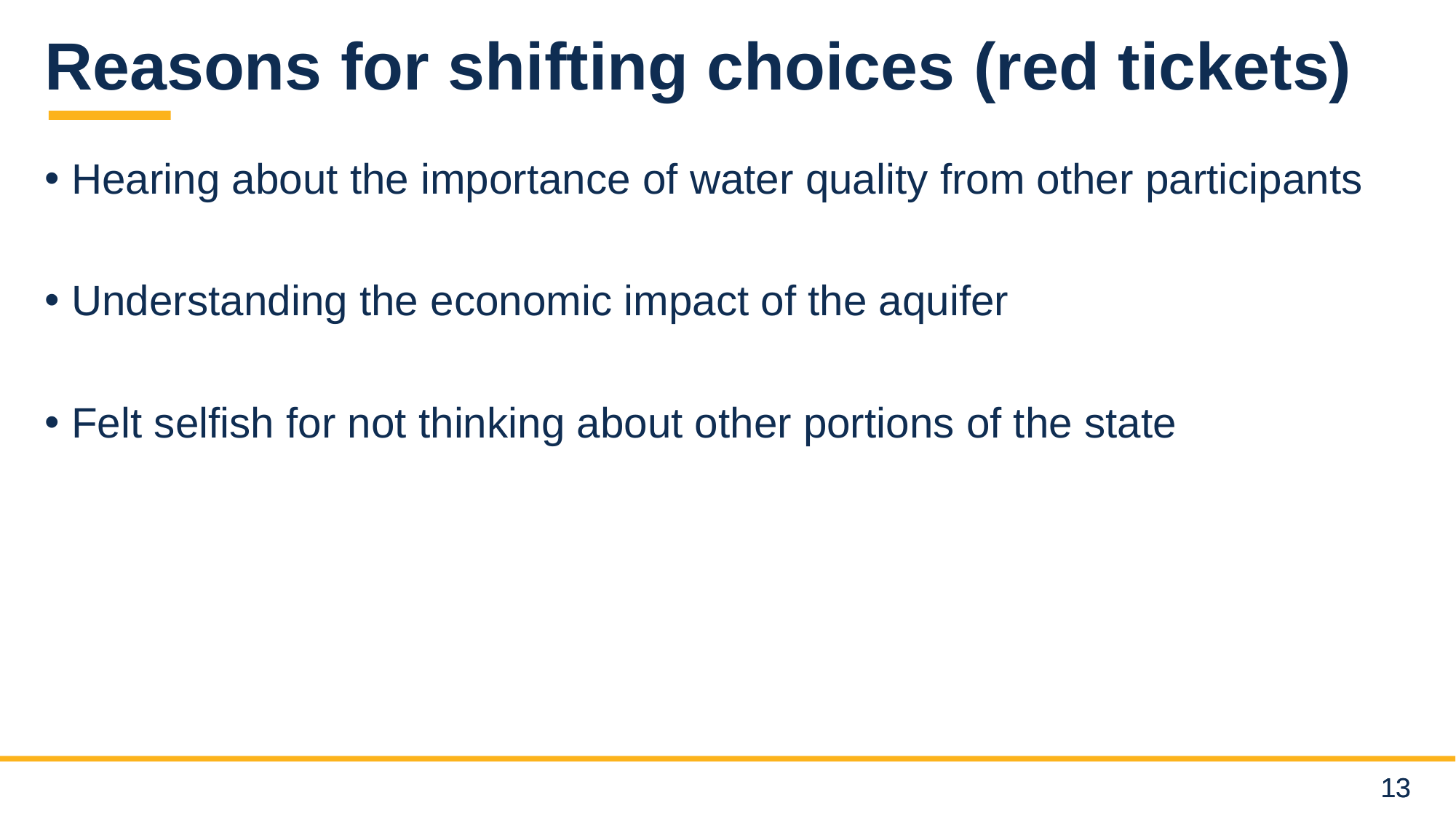

# Reasons for shifting choices (red tickets)
Hearing about the importance of water quality from other participants

Understanding the economic impact of the aquifer

Felt selfish for not thinking about other portions of the state